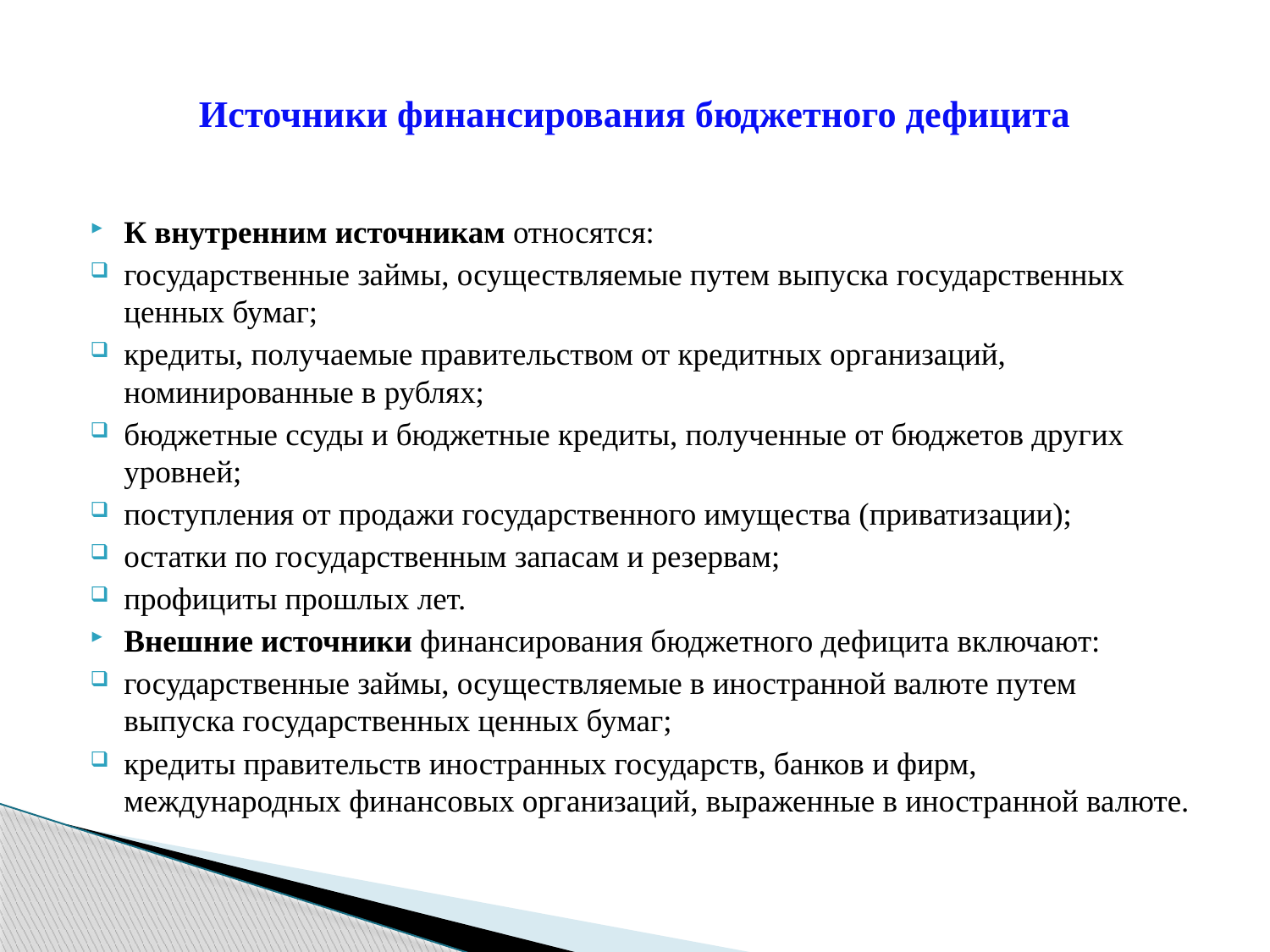

# Источники финансирования бюджетного дефицита
К внутренним источникам относятся:
государственные займы, осуществляемые путем выпуска государственных ценных бумаг;
кредиты, получаемые правительством от кредитных организаций, номинированные в рублях;
бюджетные ссуды и бюджетные кредиты, полученные от бюджетов других уровней;
поступления от продажи государственного имущества (приватизации);
остатки по государственным запасам и резервам;
профициты прошлых лет.
Внешние источники финансирования бюджетного дефицита включают:
государственные займы, осуществляемые в иностранной валюте путем выпуска государственных ценных бумаг;
кредиты правительств иностранных государств, банков и фирм, международных финансовых организаций, выраженные в иностранной валюте.